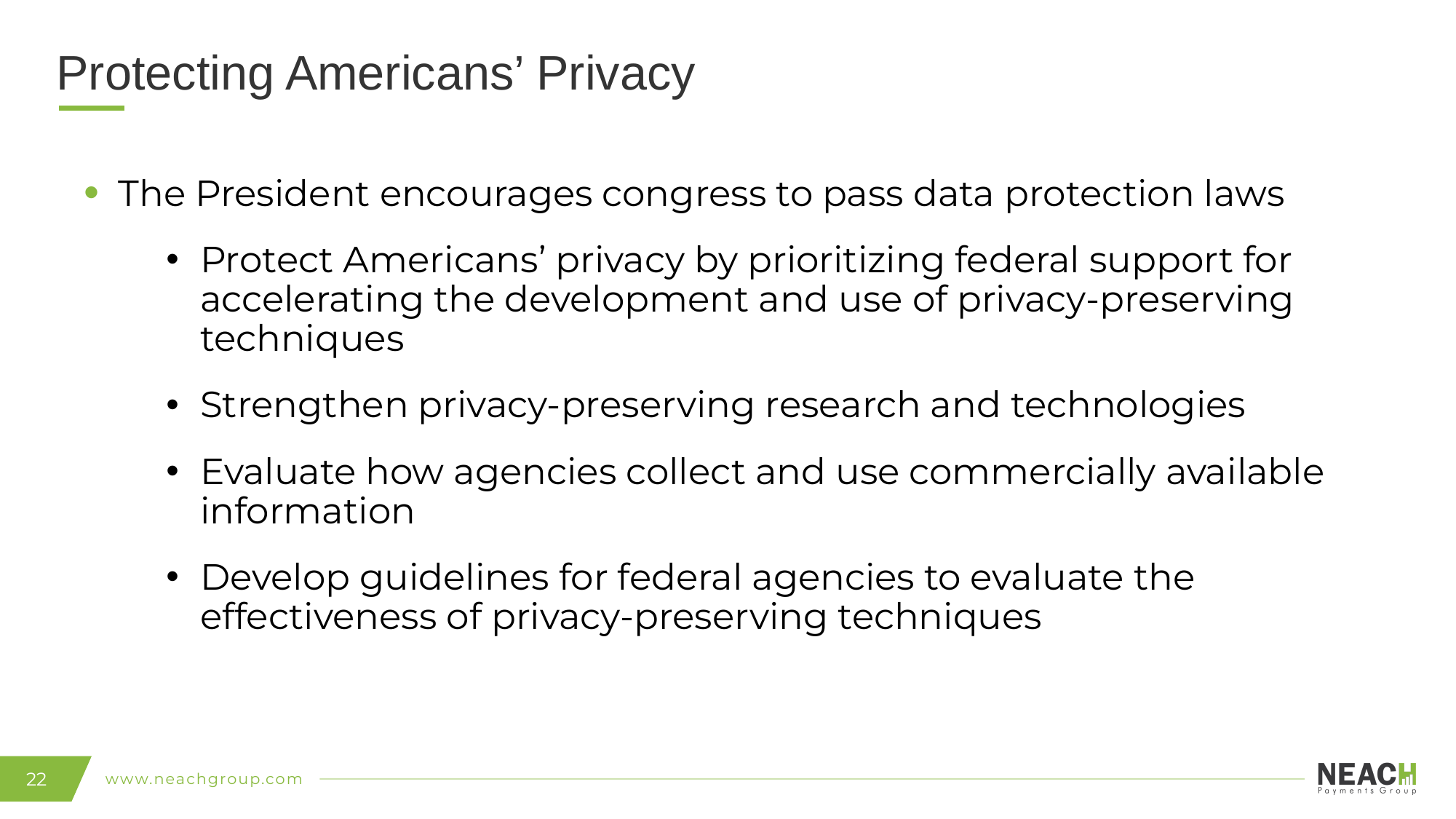

# Protecting Americans’ Privacy
The President encourages congress to pass data protection laws
Protect Americans’ privacy by prioritizing federal support for accelerating the development and use of privacy-preserving techniques
Strengthen privacy-preserving research and technologies
Evaluate how agencies collect and use commercially available information
Develop guidelines for federal agencies to evaluate the effectiveness of privacy-preserving techniques
22